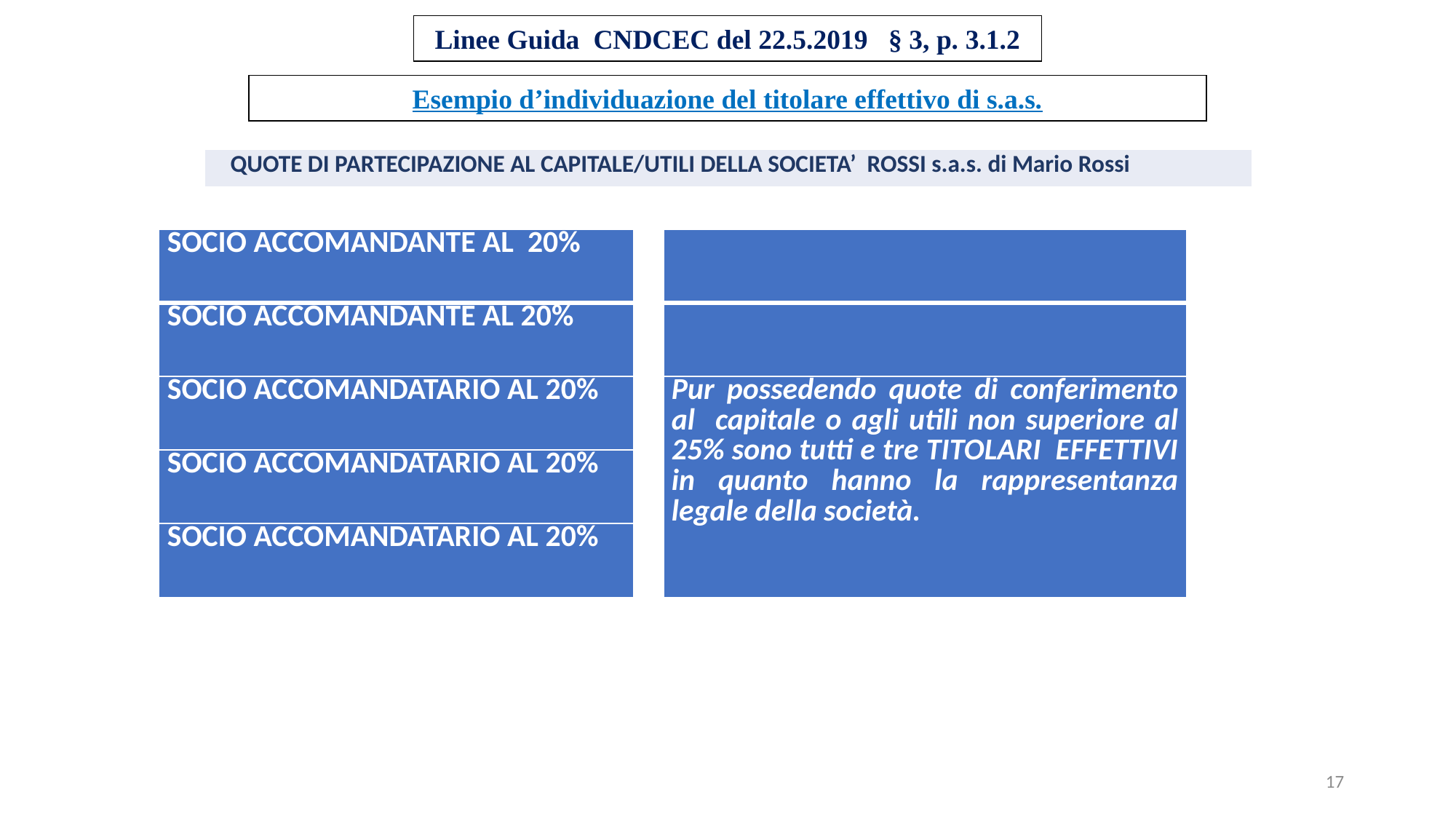

Linee Guida  CNDCEC del 22.5.2019   § 3, p. 3.1.2
Esempio d’individuazione del titolare effettivo di s.a.s.
| QUOTE DI PARTECIPAZIONE AL CAPITALE/UTILI DELLA SOCIETA’ ROSSI s.a.s. di Mario Rossi |
| --- |
| Socio accomandante al 20% |
| --- |
| Socio accomandante al 20% |
| Socio accomandatario al 20% |
| Socio accomandatario al 20% |
| Socio accomandatario al 20% |
|  |
| --- |
|  |
| Pur possedendo quote di conferimento al capitale o agli utili non superiore al 25% sono tutti e tre TITOLARI EFFETTIVI in quanto hanno la rappresentanza legale della società. |
17